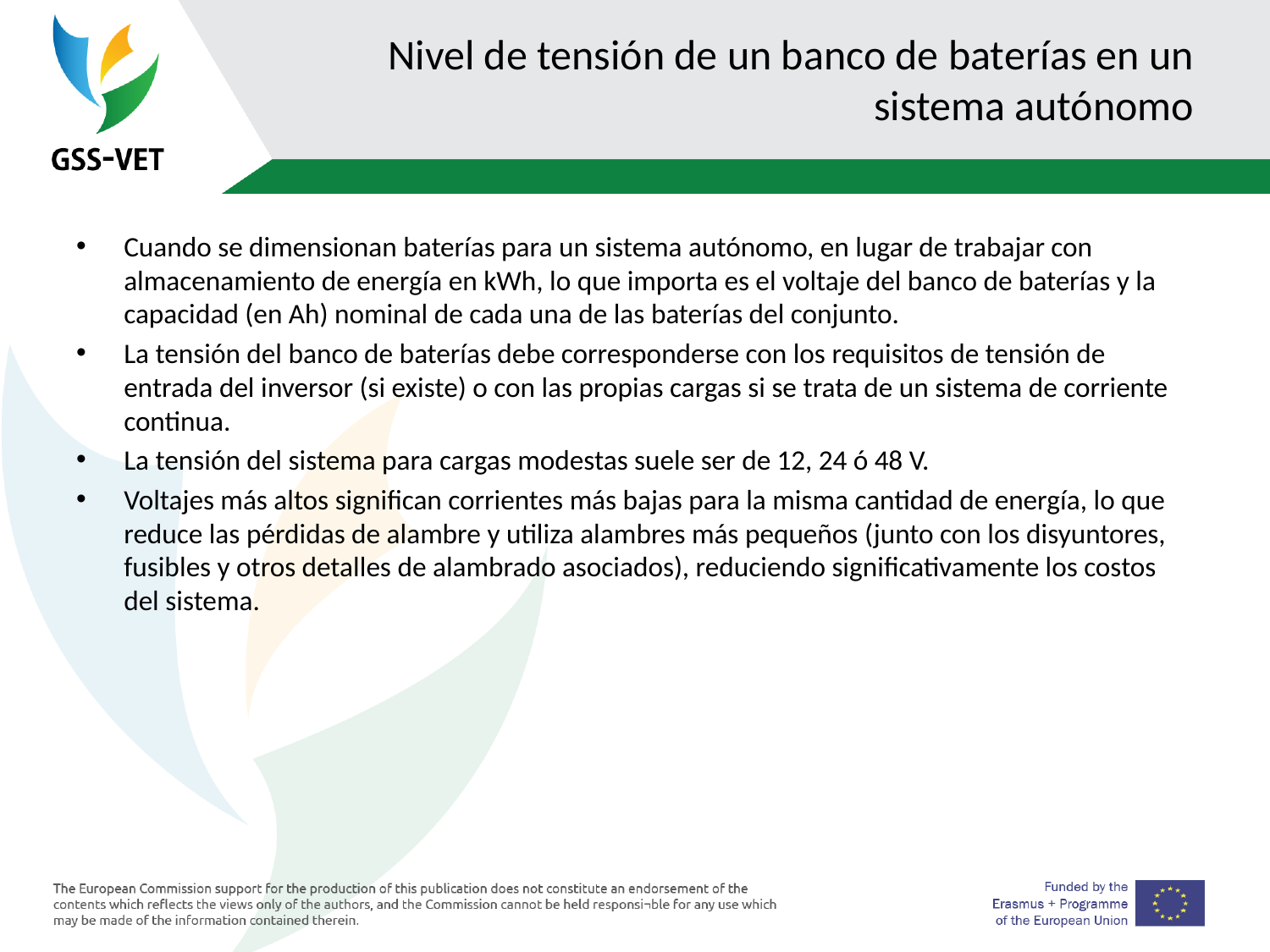

# Nivel de tensión de un banco de baterías en un sistema autónomo
Cuando se dimensionan baterías para un sistema autónomo, en lugar de trabajar con almacenamiento de energía en kWh, lo que importa es el voltaje del banco de baterías y la capacidad (en Ah) nominal de cada una de las baterías del conjunto.
La tensión del banco de baterías debe corresponderse con los requisitos de tensión de entrada del inversor (si existe) o con las propias cargas si se trata de un sistema de corriente continua.
La tensión del sistema para cargas modestas suele ser de 12, 24 ó 48 V.
Voltajes más altos significan corrientes más bajas para la misma cantidad de energía, lo que reduce las pérdidas de alambre y utiliza alambres más pequeños (junto con los disyuntores, fusibles y otros detalles de alambrado asociados), reduciendo significativamente los costos del sistema.